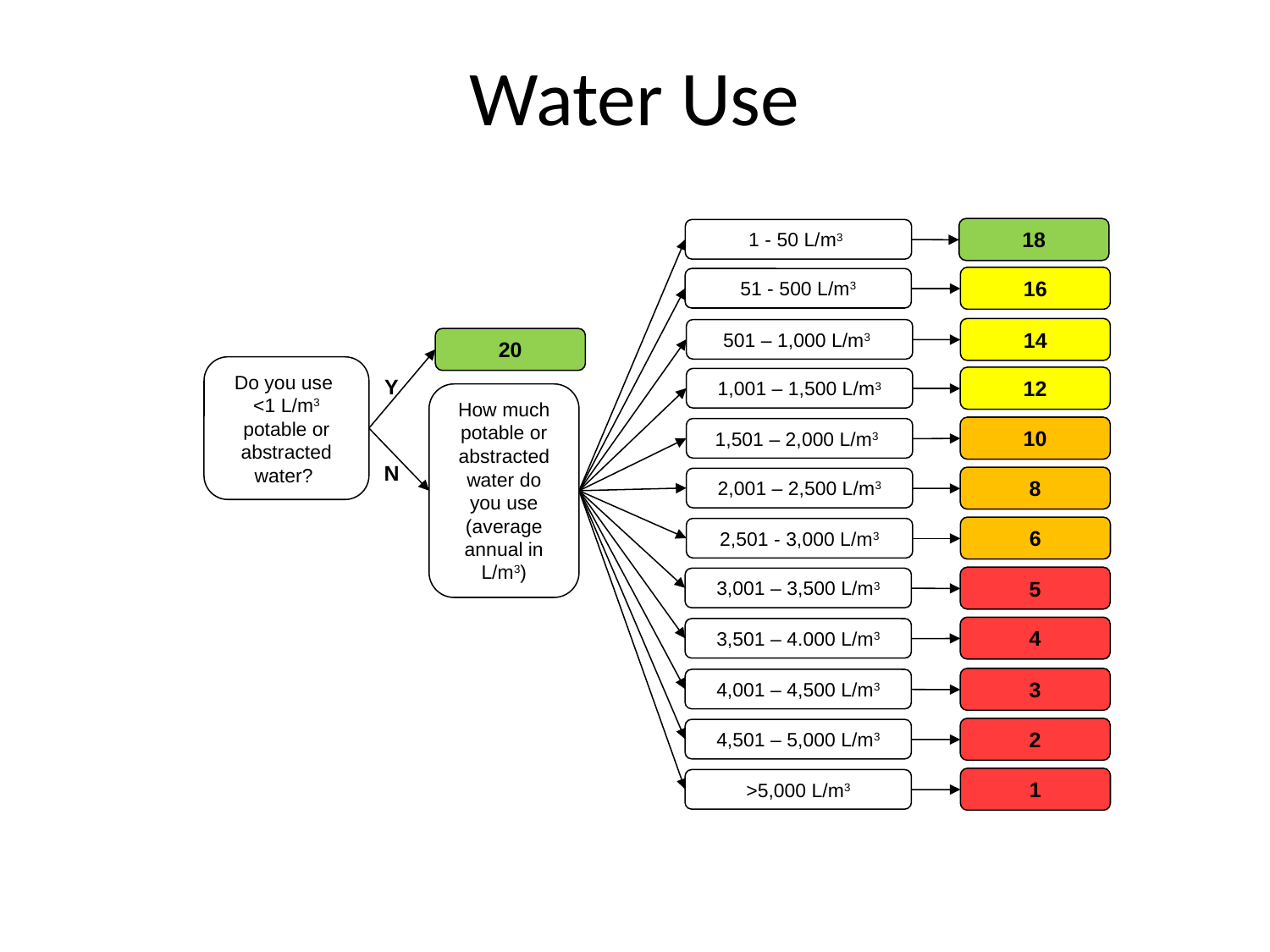

# Water Use
18
1 - 50 L/m3
16
51 - 500 L/m3
14
501 – 1,000 L/m3
12
1,001 – 1,500 L/m3
10
1,501 – 2,000 L/m3
8
2,001 – 2,500 L/m3
6
2,501 - 3,000 L/m3
5
3,001 – 3,500 L/m3
4
3,501 – 4.000 L/m3
3
4,001 – 4,500 L/m3
2
4,501 – 5,000 L/m3
1
>5,000 L/m3
20
Do you use
<1 L/m3 potable or abstracted water?
Y
How much potable or abstracted water do you use (average annual in L/m3)
N